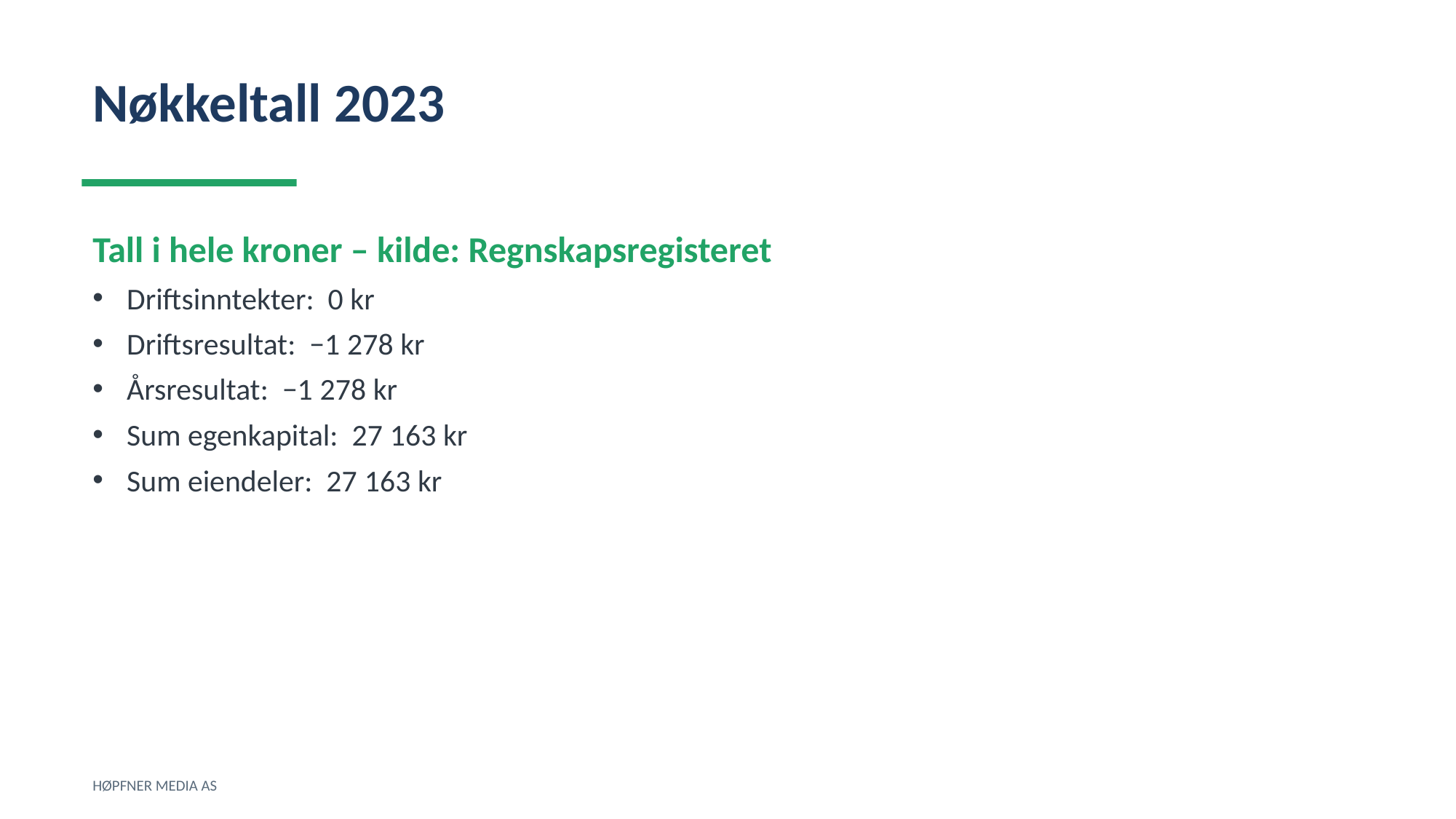

Nøkkeltall 2023

Tall i hele kroner – kilde: Regnskapsregisteret
Driftsinntekter:  0 kr
Driftsresultat:  −1 278 kr
Årsresultat:  −1 278 kr
Sum egenkapital:  27 163 kr
Sum eiendeler:  27 163 kr
HØPFNER MEDIA AS